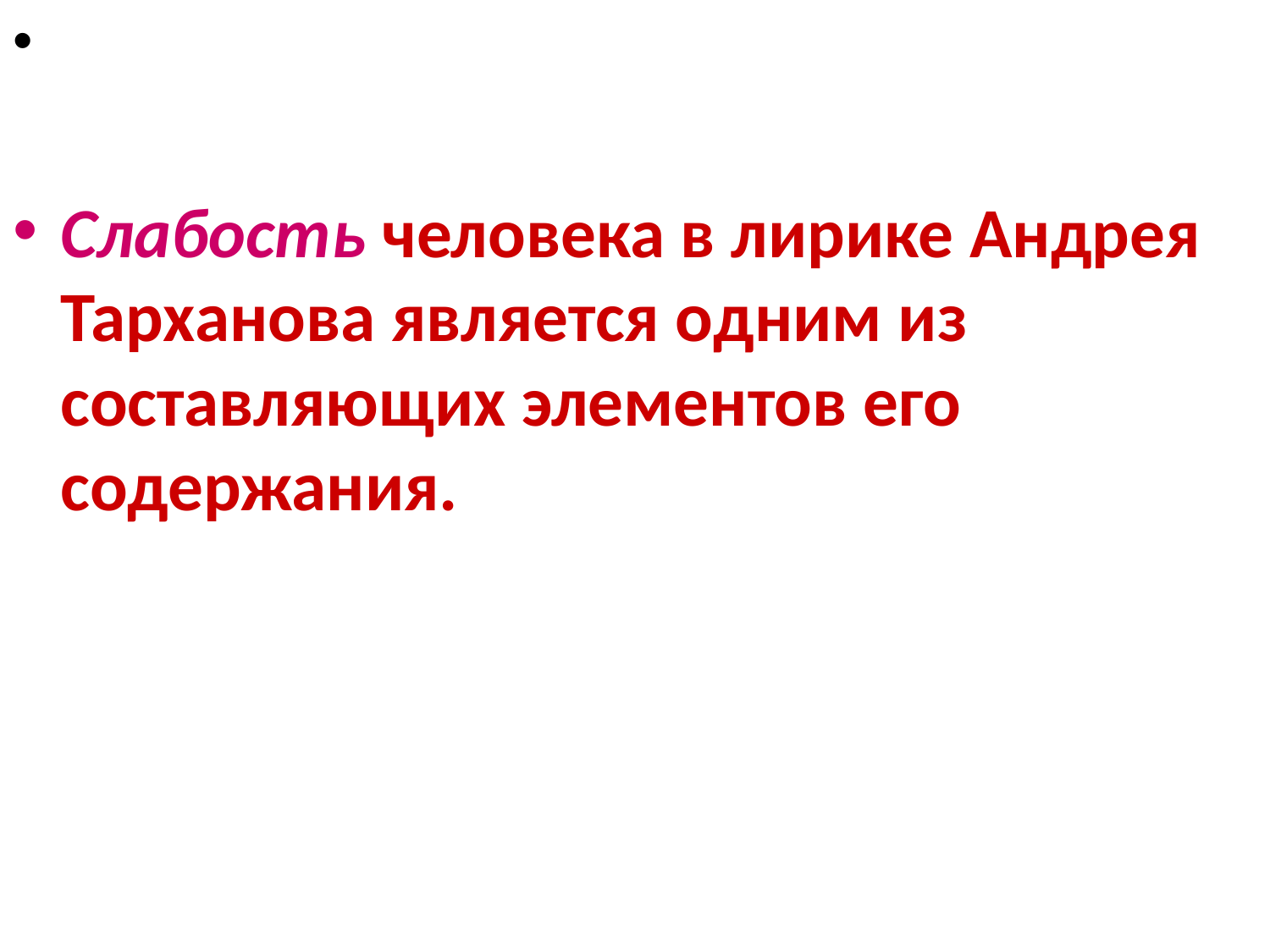

Слабость человека в лирике Андрея Тарханова является одним из составляющих элементов его содержания.